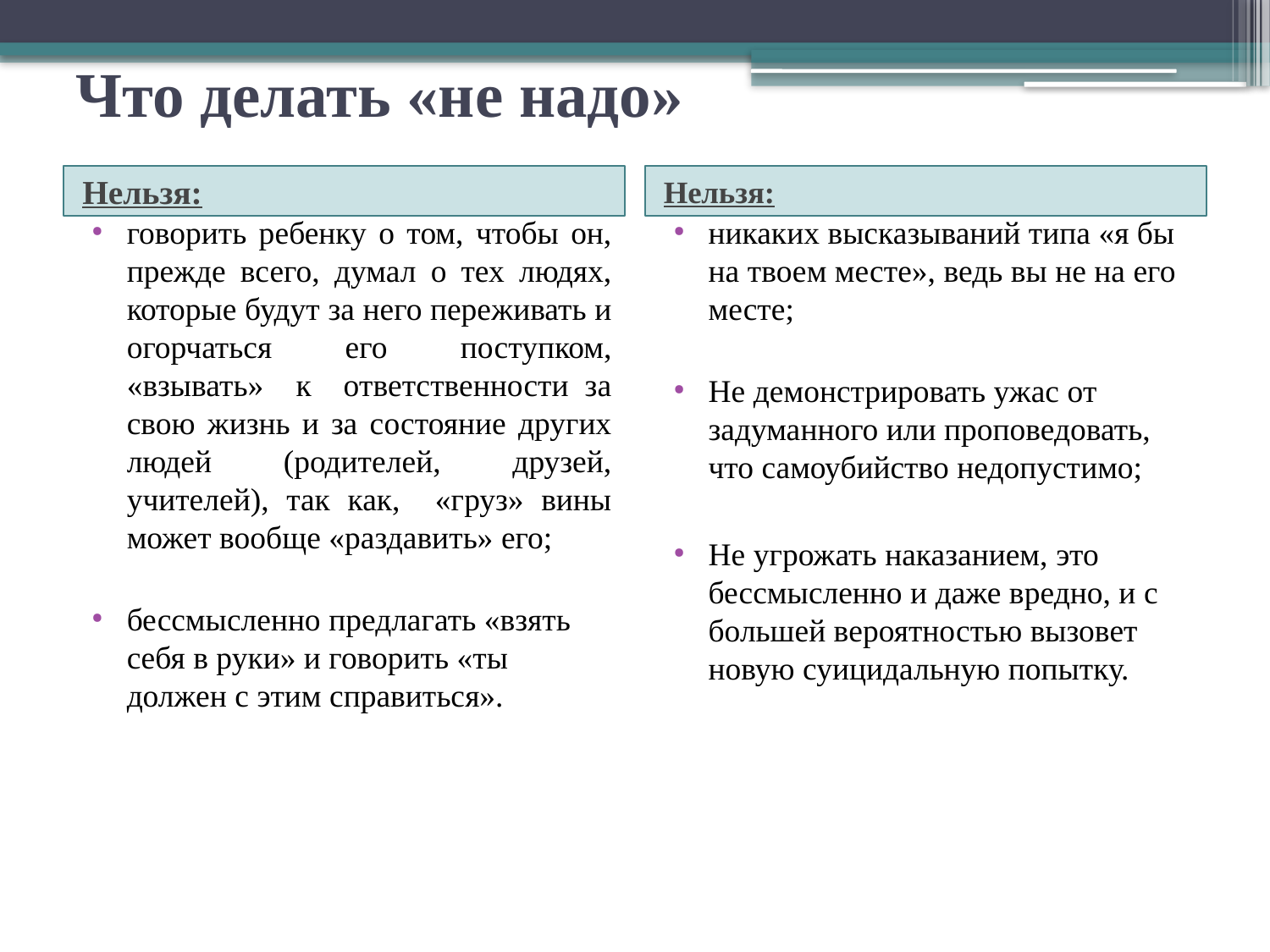

# Что делать «не надо»
Нельзя:
Нельзя:
говорить ребенку о том, чтобы он, прежде всего, думал о тех людях, которые будут за него переживать и огорчаться его поступком, «взывать»  к  ответственности за свою жизнь и за состояние других людей (родителей, друзей, учителей), так как,  «груз» вины может вообще «раздавить» его;

бессмысленно предлагать «взять себя в руки» и говорить «ты должен с этим справиться».

никаких высказываний типа «я бы на твоем месте», ведь вы не на его месте;

Не демонстрировать ужас от задуманного или проповедовать, что самоубийство недопустимо;

Не угрожать наказанием, это бессмысленно и даже вредно, и с большей вероятностью вызовет новую суицидальную попытку.